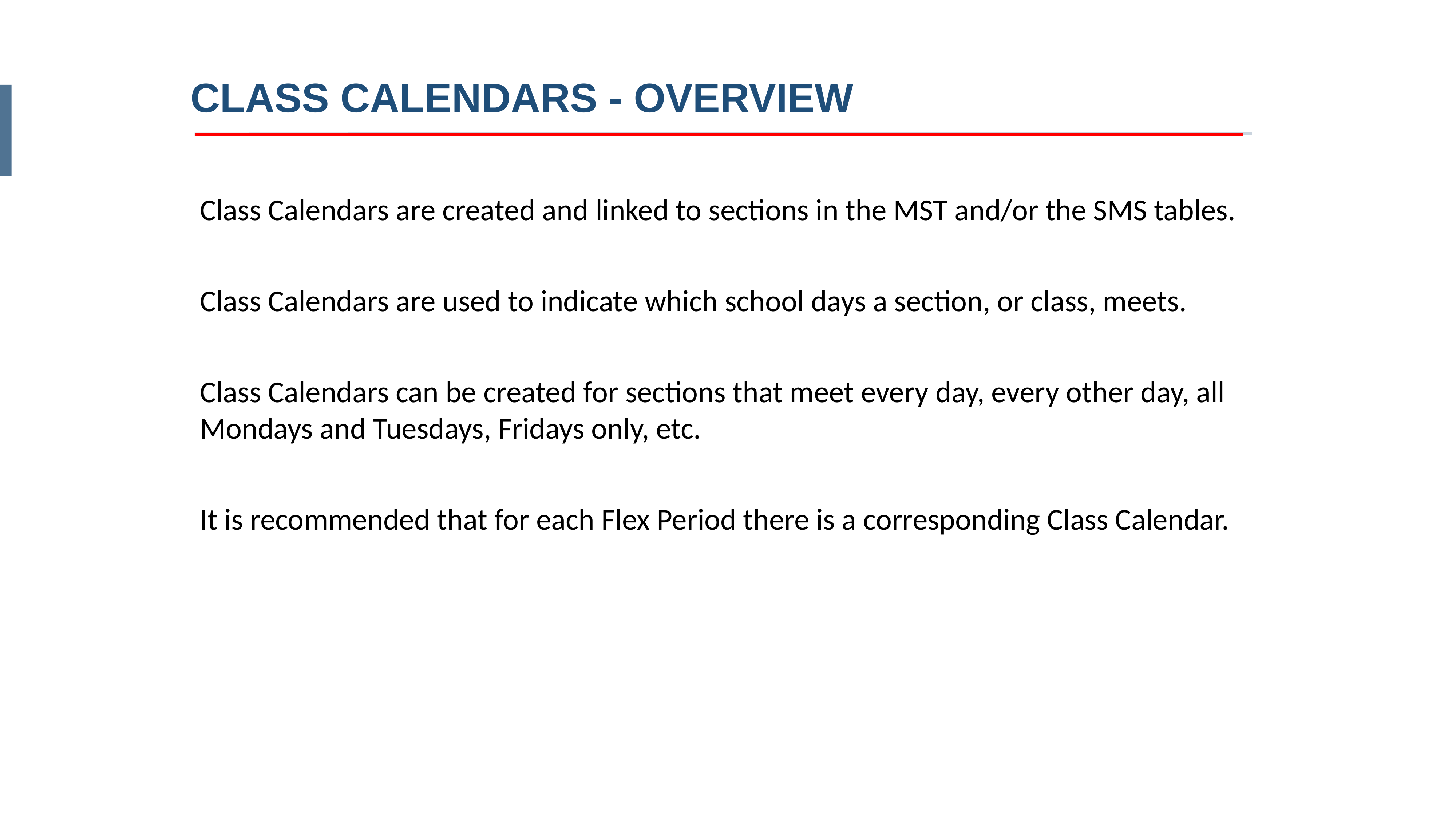

CLASS CALENDARS - OVERVIEW

Class Calendars are created and linked to sections in the MST and/or the SMS tables.

Class Calendars are used to indicate which school days a section, or class, meets.

Class Calendars can be created for sections that meet every day, every other day, all Mondays and Tuesdays, Fridays only, etc.

It is recommended that for each Flex Period there is a corresponding Class Calendar.